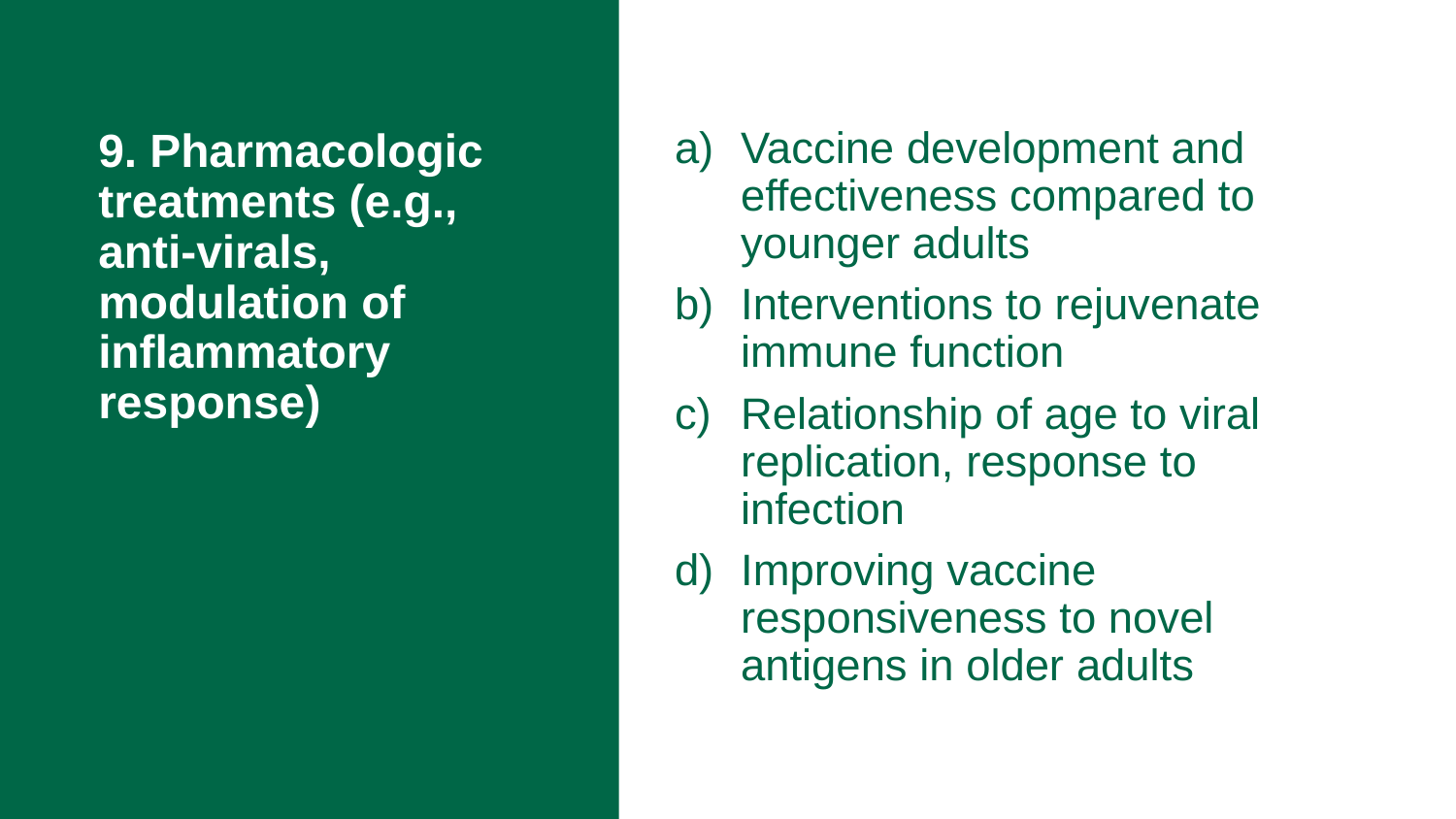

# 9. Pharmacologic treatments (e.g., anti-virals, modulation of inflammatory response)
Vaccine development and effectiveness compared to younger adults
Interventions to rejuvenate immune function
Relationship of age to viral replication, response to infection
Improving vaccine responsiveness to novel antigens in older adults